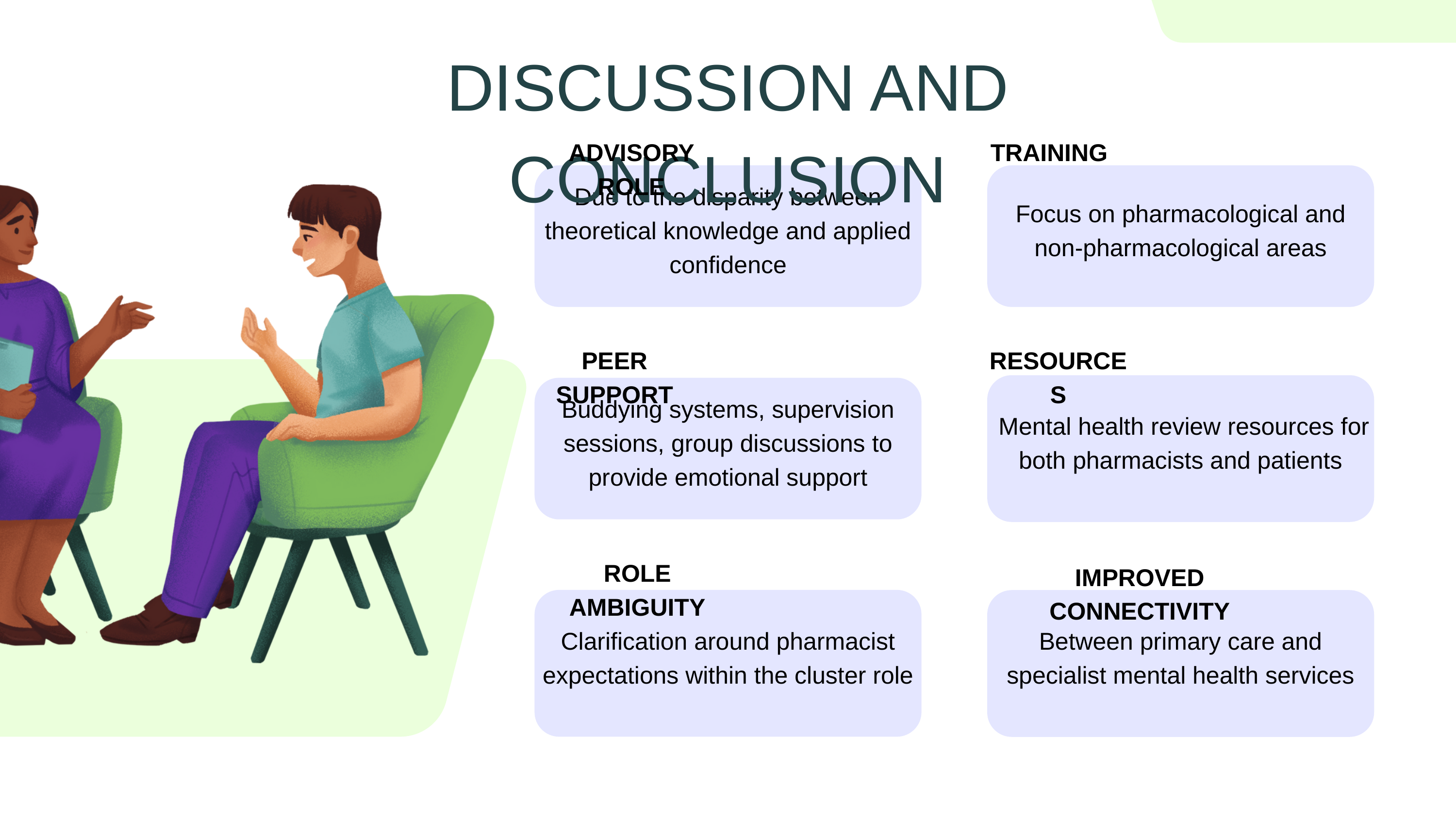

DISCUSSION AND CONCLUSION
ADVISORY ROLE
TRAINING

Due to the disparity between theoretical knowledge and applied confidence

Focus on pharmacological and non-pharmacological areas

PEER SUPPORT
RESOURCES

 Mental health review resources for both pharmacists and patients

Buddying systems, supervision sessions, group discussions to provide emotional support
ROLE AMBIGUITY
IMPROVED CONNECTIVITY

Clarification around pharmacist expectations within the cluster role

Between primary care and specialist mental health services